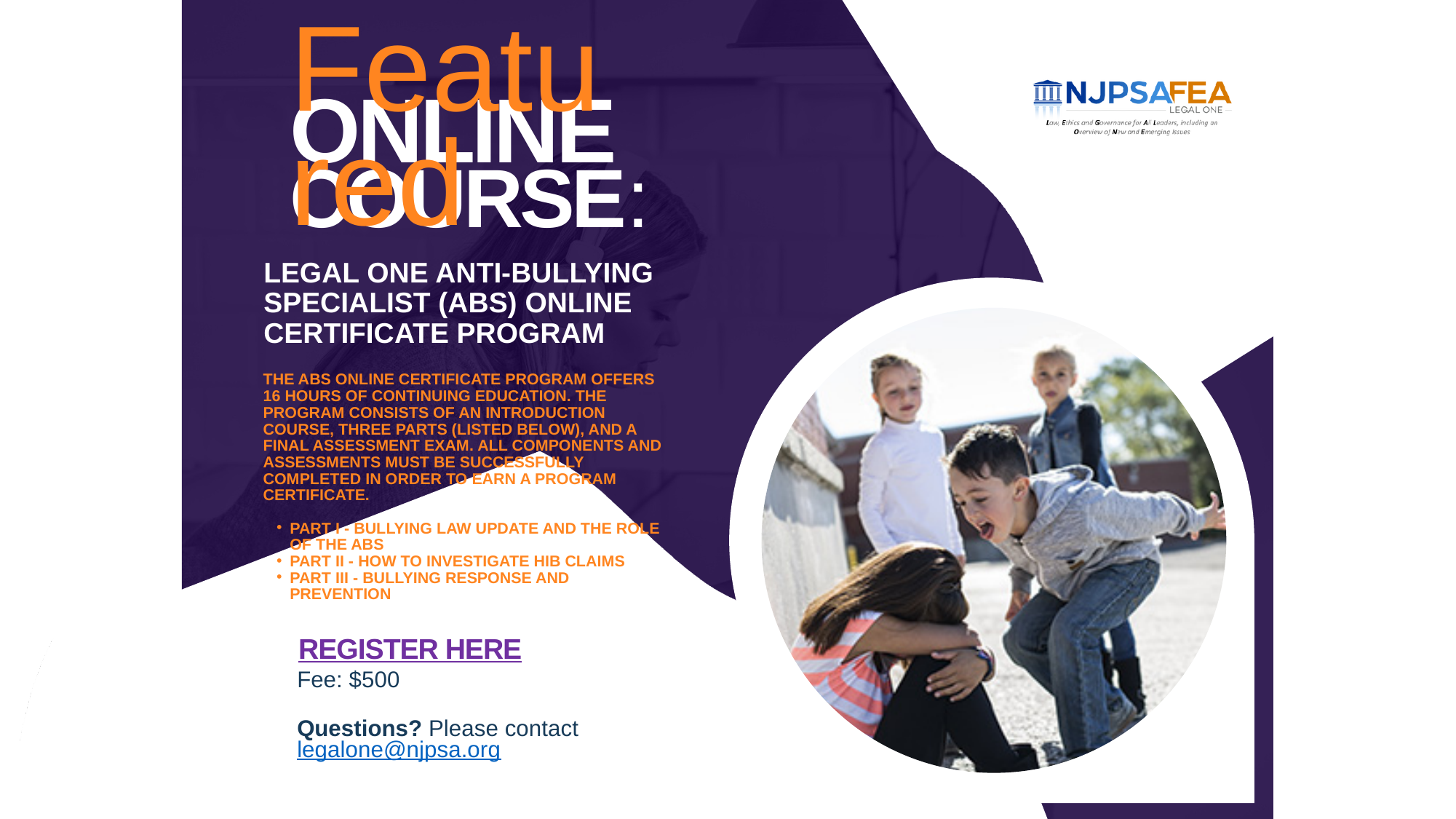

Featured

ONLINE
COURSE:
LEGAL ONE ANTI-BULLYING SPECIALIST (ABS) ONLINE CERTIFICATE PROGRAM

THE ABS ONLINE CERTIFICATE PROGRAM OFFERS 16 HOURS OF CONTINUING EDUCATION. THE PROGRAM CONSISTS OF AN INTRODUCTION COURSE, THREE PARTS (LISTED BELOW), AND A FINAL ASSESSMENT EXAM. ALL COMPONENTS AND ASSESSMENTS MUST BE SUCCESSFULLY COMPLETED IN ORDER TO EARN A PROGRAM CERTIFICATE.

PART I - BULLYING LAW UPDATE AND THE ROLE OF THE ABS
PART II - HOW TO INVESTIGATE HIB CLAIMS
PART III - BULLYING RESPONSE AND PREVENTION

REGISTER HERE
Fee: $500

Questions? Please contact legalone@njpsa.org